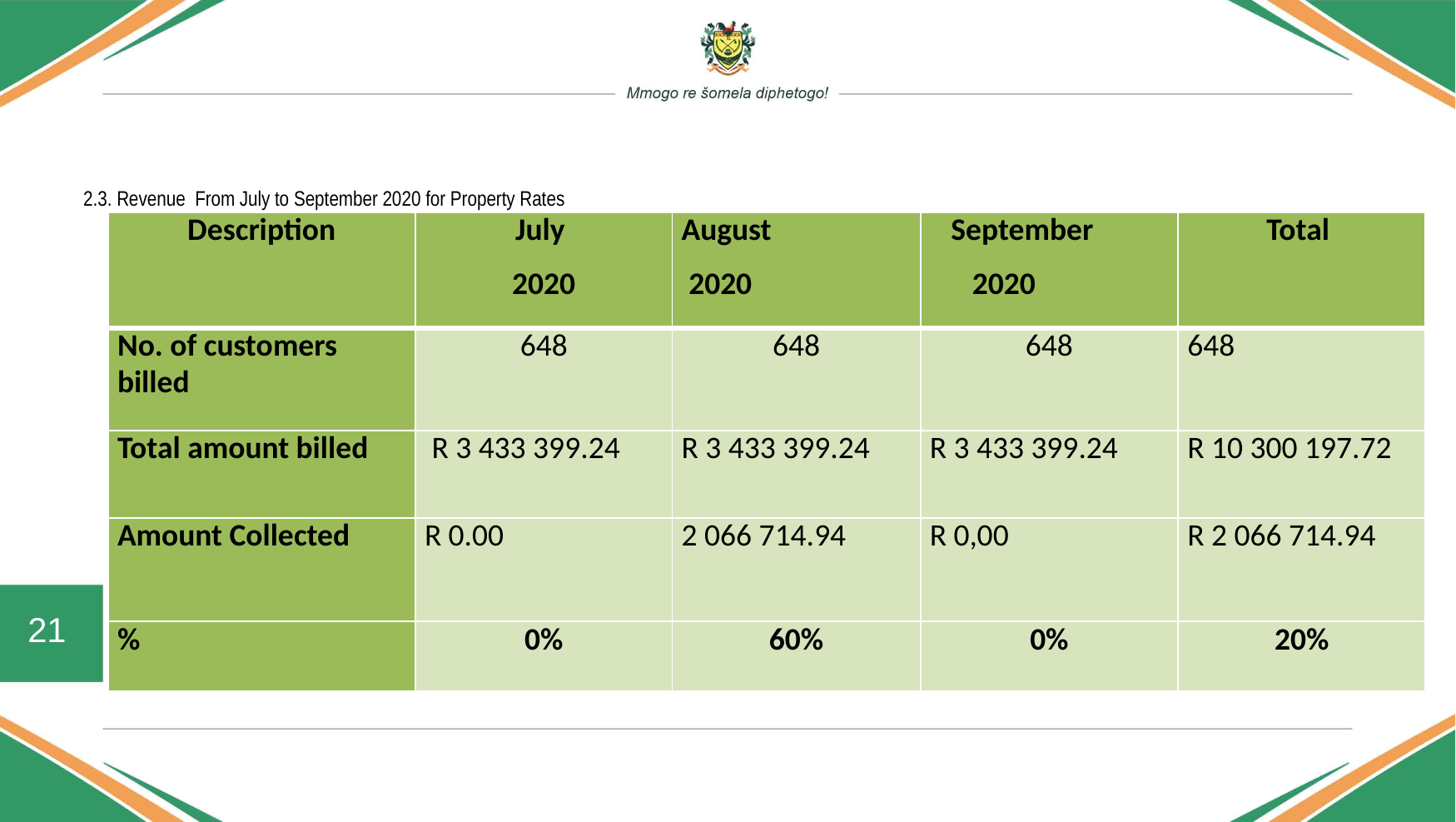

# 2.3. Revenue  From July to September 2020 for Property Rates
| Description | July 2020 | August 2020 | September 2020 | Total |
| --- | --- | --- | --- | --- |
| No. of customers billed | 648 | 648 | 648 | 648 |
| Total amount billed | R 3 433 399.24 | R 3 433 399.24 | R 3 433 399.24 | R 10 300 197.72 |
| Amount Collected | R 0.00 | 2 066 714.94 | R 0,00 | R 2 066 714.94 |
| % | 0% | 60% | 0% | 20% |
21